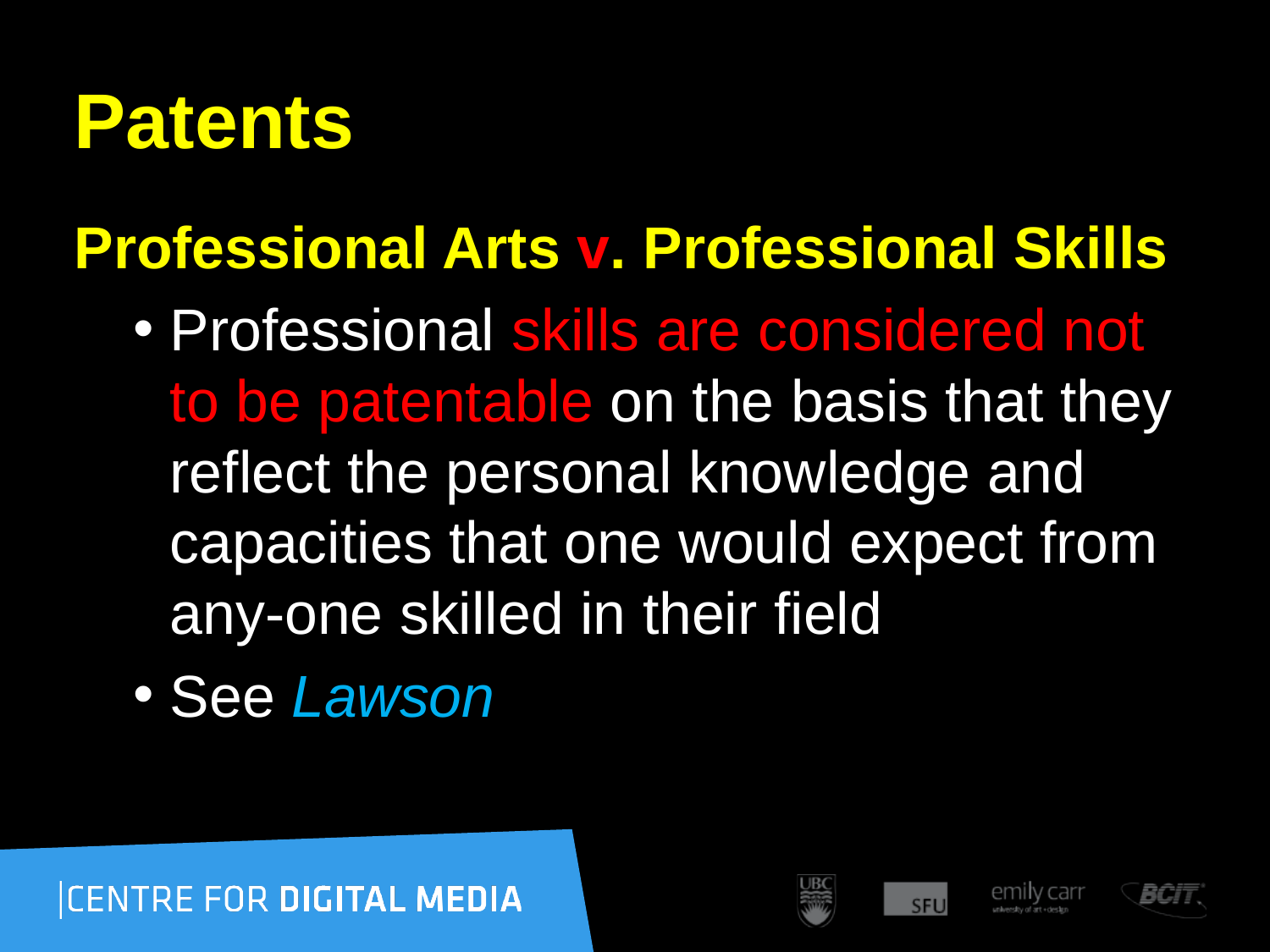

77
# Patents
Professional Arts v. Professional Skills
Professional skills are considered not to be patentable on the basis that they reflect the personal knowledge and capacities that one would expect from any-one skilled in their field
See Lawson